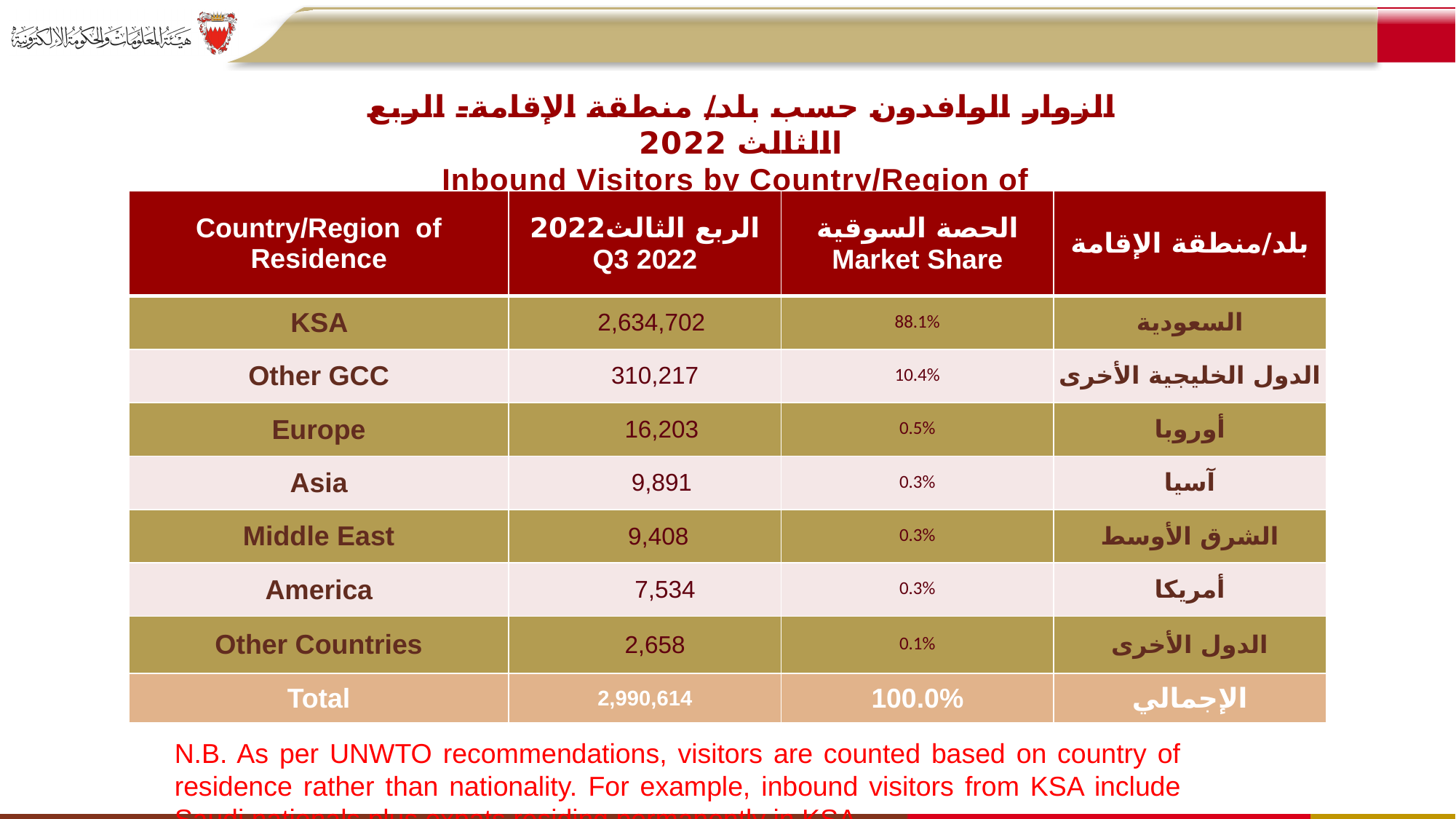

الزوار الوافدون حسب بلد/ منطقة الإقامة- الربع االثالث 2022
 Inbound Visitors by Country/Region of Residence- Q3 2022
| Country/Region of Residence | الربع الثالث2022 Q3 2022 | الحصة السوقية Market Share | بلد/منطقة الإقامة |
| --- | --- | --- | --- |
| KSA | 2,634,702 | 88.1% | السعودية |
| Other GCC | 310,217 | 10.4% | الدول الخليجية الأخرى |
| Europe | 16,203 | 0.5% | أوروبا |
| Asia | 9,891 | 0.3% | آسيا |
| Middle East | 9,408 | 0.3% | الشرق الأوسط |
| America | 7,534 | 0.3% | أمريكا |
| Other Countries | 2,658 | 0.1% | الدول الأخرى |
| Total | 2,990,614 | 100.0% | الإجمالي |
N.B. As per UNWTO recommendations, visitors are counted based on country of residence rather than nationality. For example, inbound visitors from KSA include Saudi nationals plus expats residing permanently in KSA.